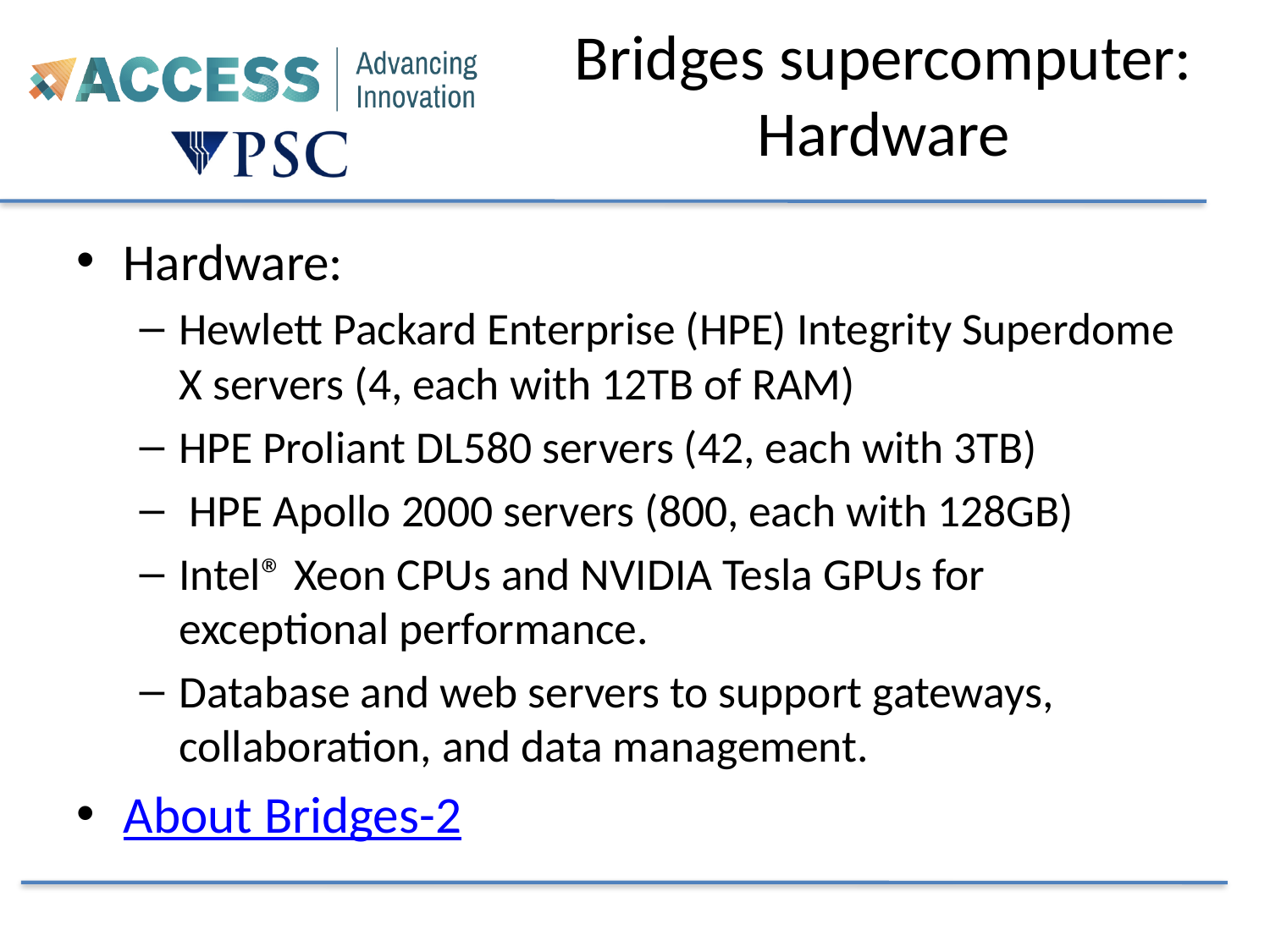

# Bridges supercomputer: Hardware
Hardware:
Hewlett Packard Enterprise (HPE) Integrity Superdome X servers (4, each with 12TB of RAM)
HPE Proliant DL580 servers (42, each with 3TB)
 HPE Apollo 2000 servers (800, each with 128GB)
Intel® Xeon CPUs and NVIDIA Tesla GPUs for exceptional performance.
Database and web servers to support gateways, collaboration, and data management.
About Bridges-2